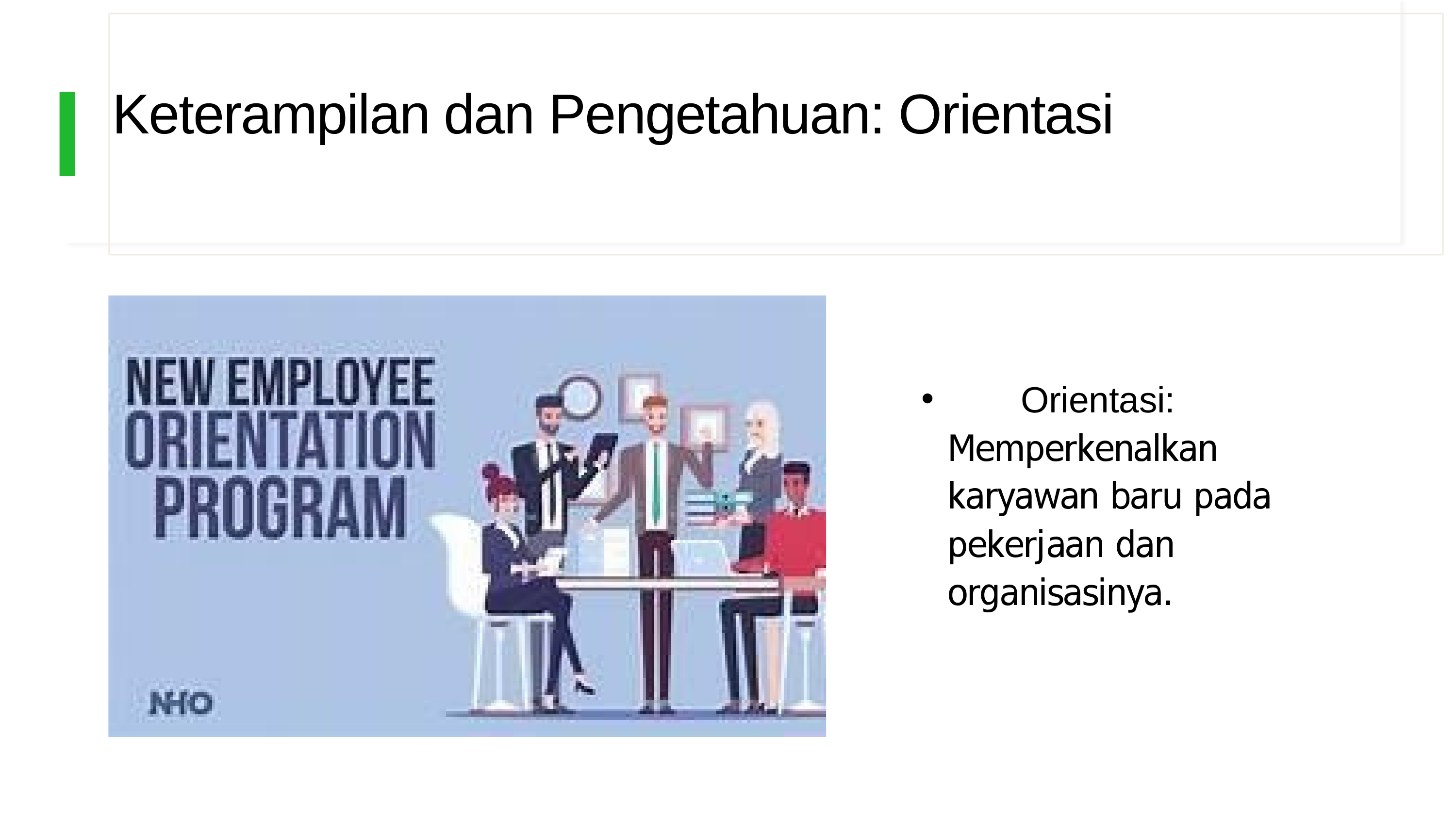

Keterampilan dan Pengetahuan: Orientasi

	Orientasi: Memperkenalkan karyawan baru pada pekerjaan dan organisasinya.